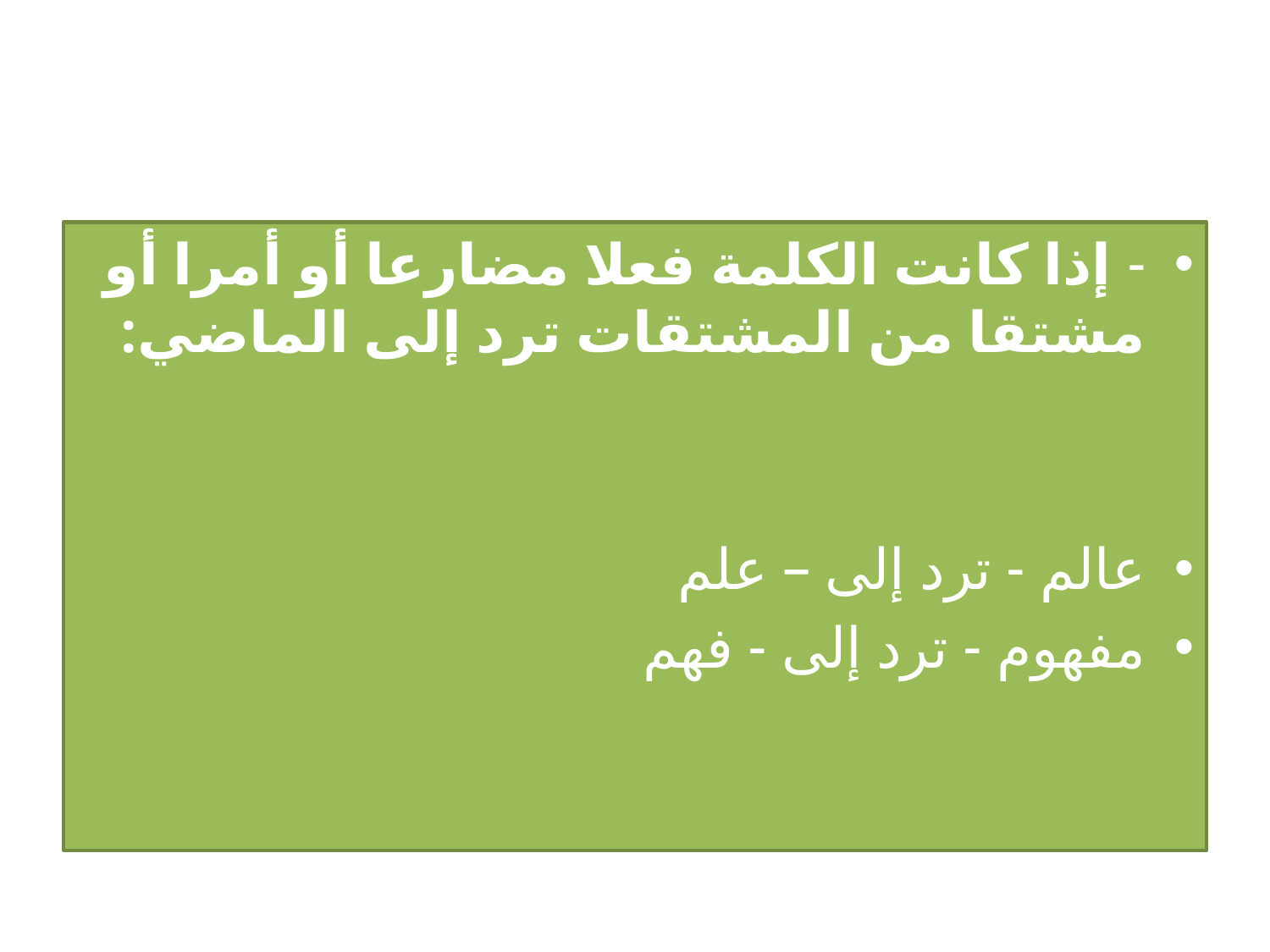

- إذا كانت الكلمة فعلا مضارعا أو أمرا أو مشتقا من المشتقات ترد إلى الماضي:

عالم - ترد إلى – علم
مفهوم - ترد إلى - فهم